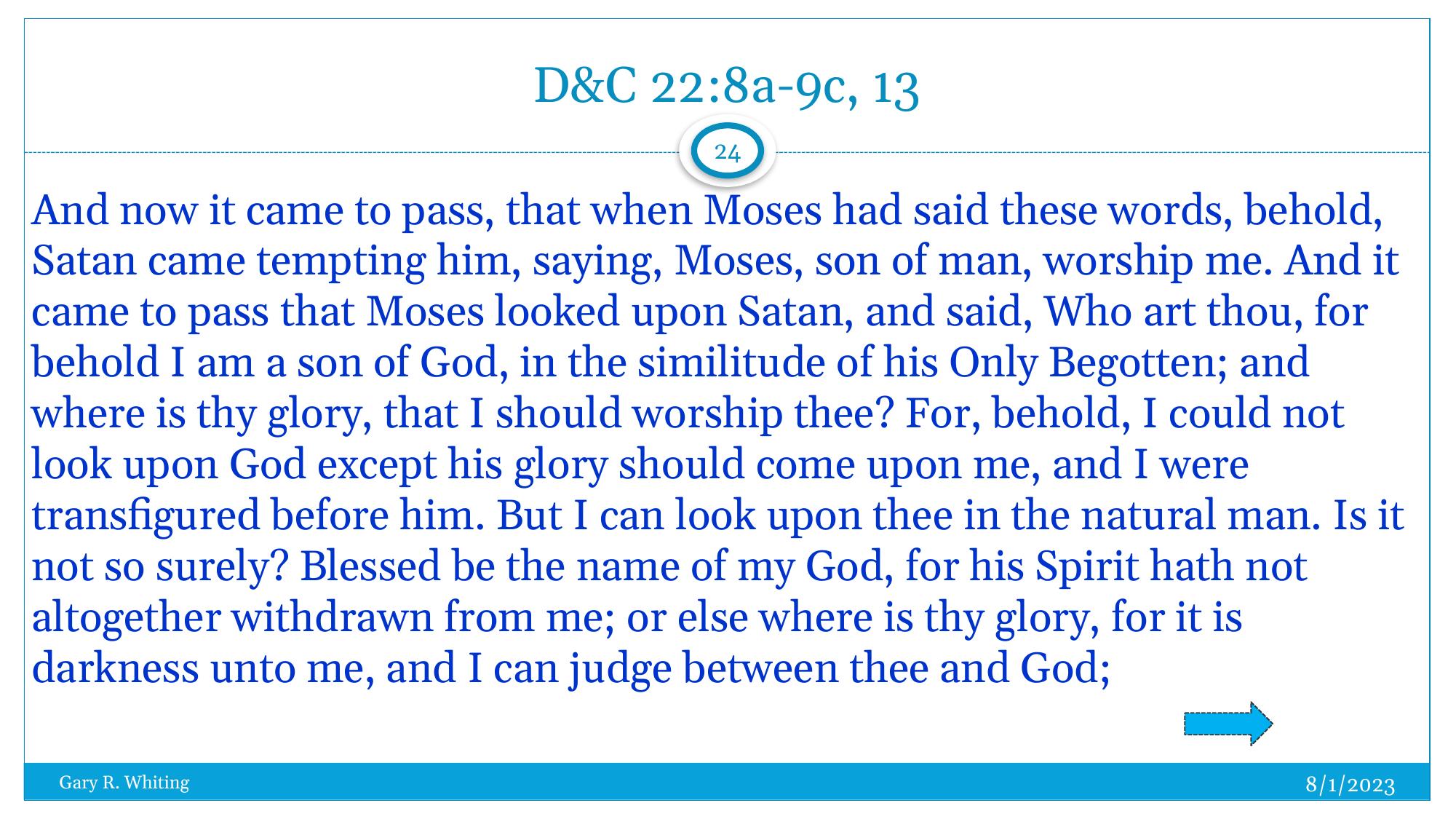

# D&C 22:8a-9c, 13
24
And now it came to pass, that when Moses had said these words, behold, Satan came tempting him, saying, Moses, son of man, worship me. And it came to pass that Moses looked upon Satan, and said, Who art thou, for behold I am a son of God, in the similitude of his Only Begotten; and where is thy glory, that I should worship thee? For, behold, I could not look upon God except his glory should come upon me, and I were transfigured before him. But I can look upon thee in the natural man. Is it not so surely? Blessed be the name of my God, for his Spirit hath not altogether withdrawn from me; or else where is thy glory, for it is darkness unto me, and I can judge between thee and God;

8/1/2023
Gary R. Whiting